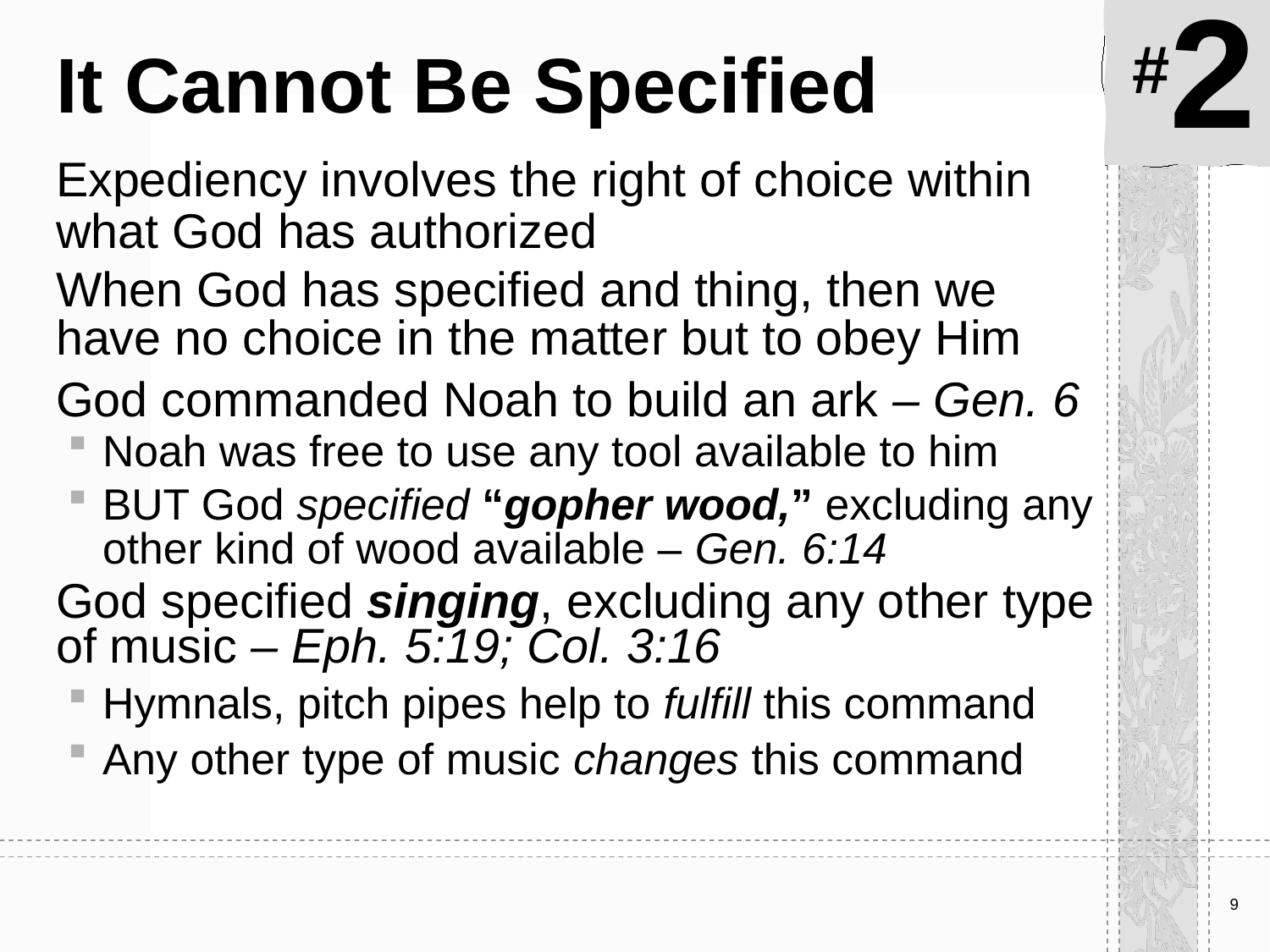

#2
# It Cannot Be Specified
Expediency involves the right of choice within what God has authorized
When God has specified and thing, then we have no choice in the matter but to obey Him
God commanded Noah to build an ark – Gen. 6
Noah was free to use any tool available to him
BUT God specified “gopher wood,” excluding any other kind of wood available – Gen. 6:14
God specified singing, excluding any other type of music – Eph. 5:19; Col. 3:16
Hymnals, pitch pipes help to fulfill this command
Any other type of music changes this command

9